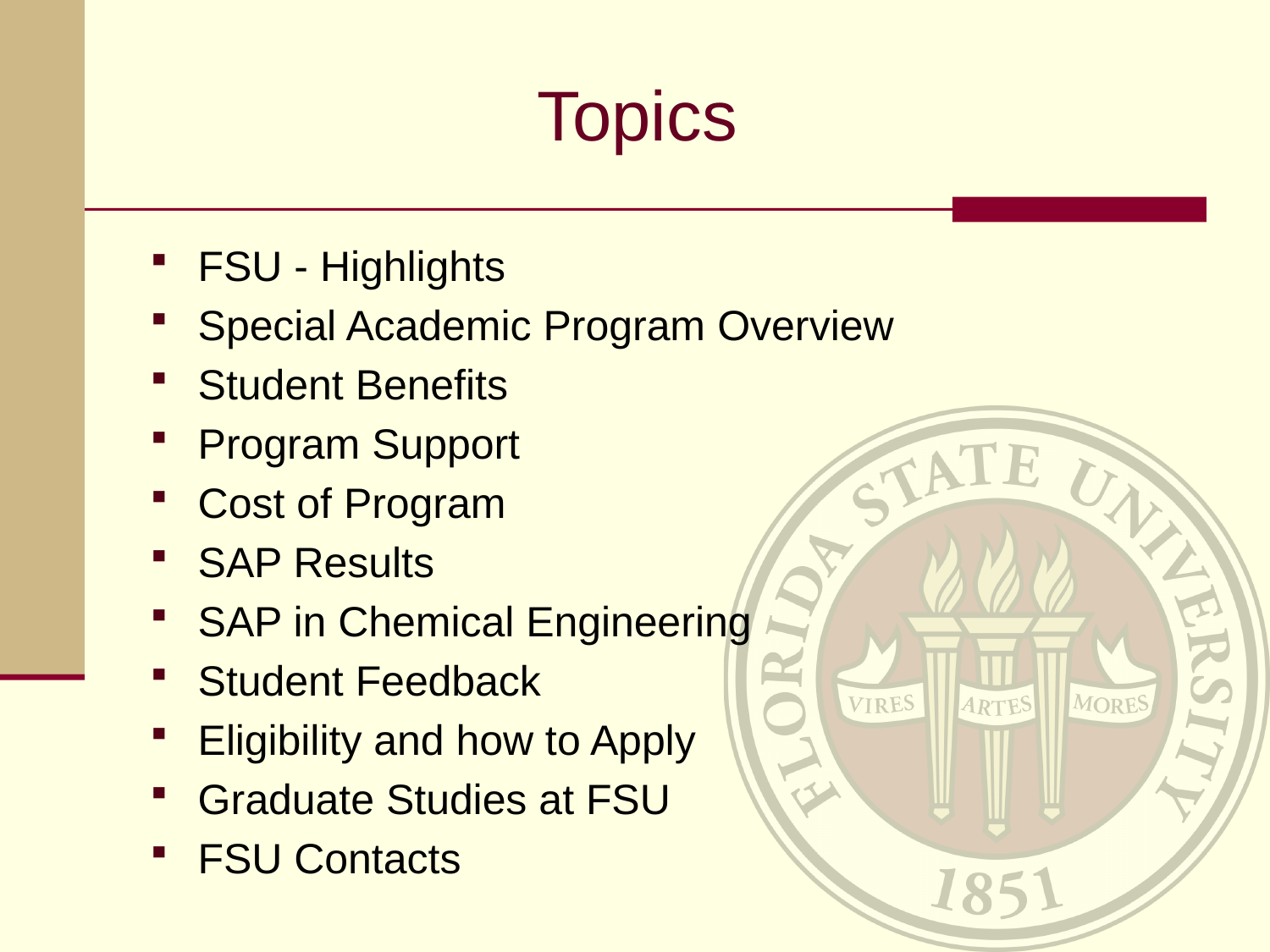

# Topics
FSU - Highlights
Special Academic Program Overview
Student Benefits
Program Support
Cost of Program
SAP Results
SAP in Chemical Engineering
Student Feedback
Eligibility and how to Apply
Graduate Studies at FSU
FSU Contacts